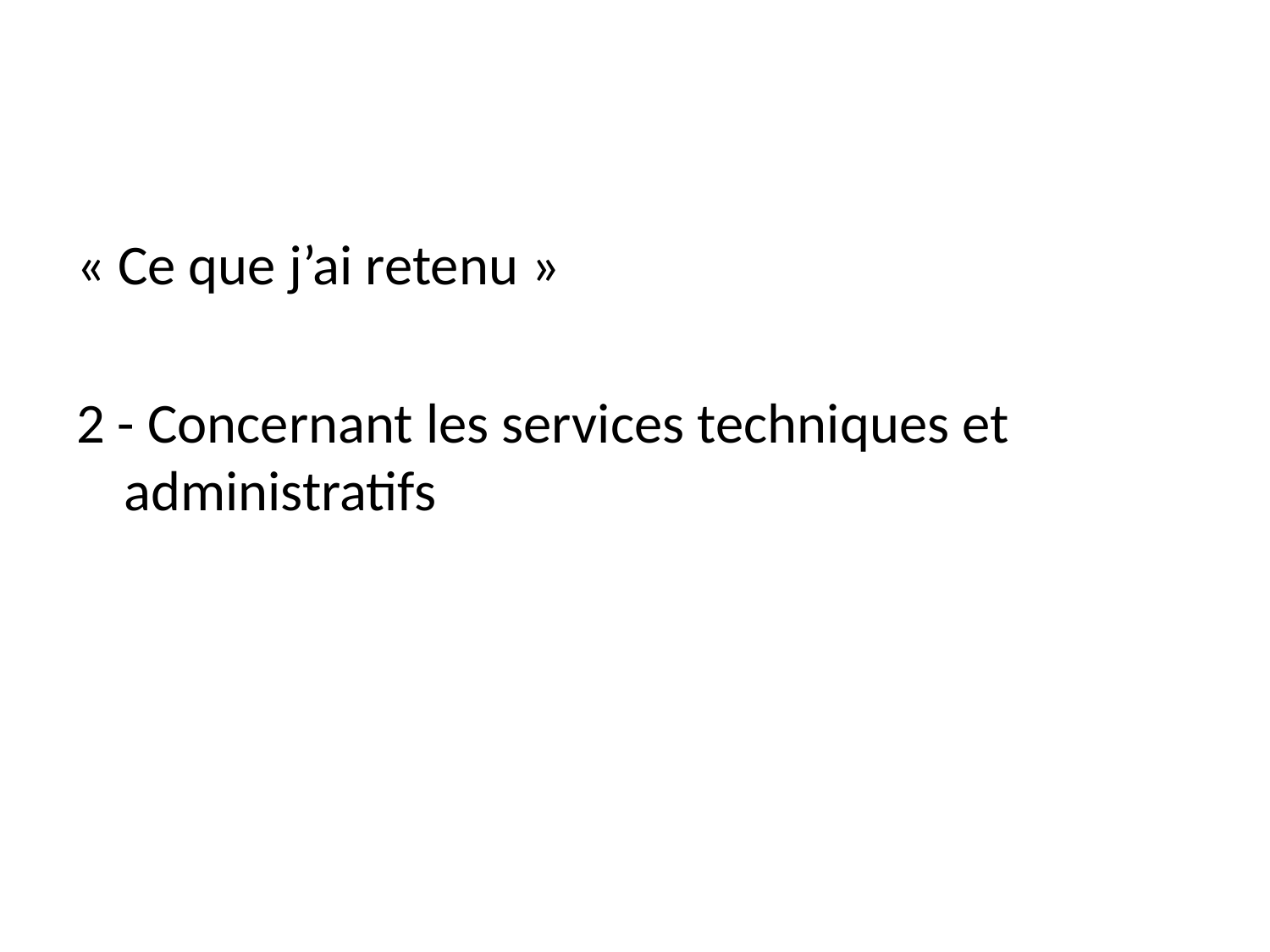

#
« Ce que j’ai retenu »

2 - Concernant les services techniques et administratifs